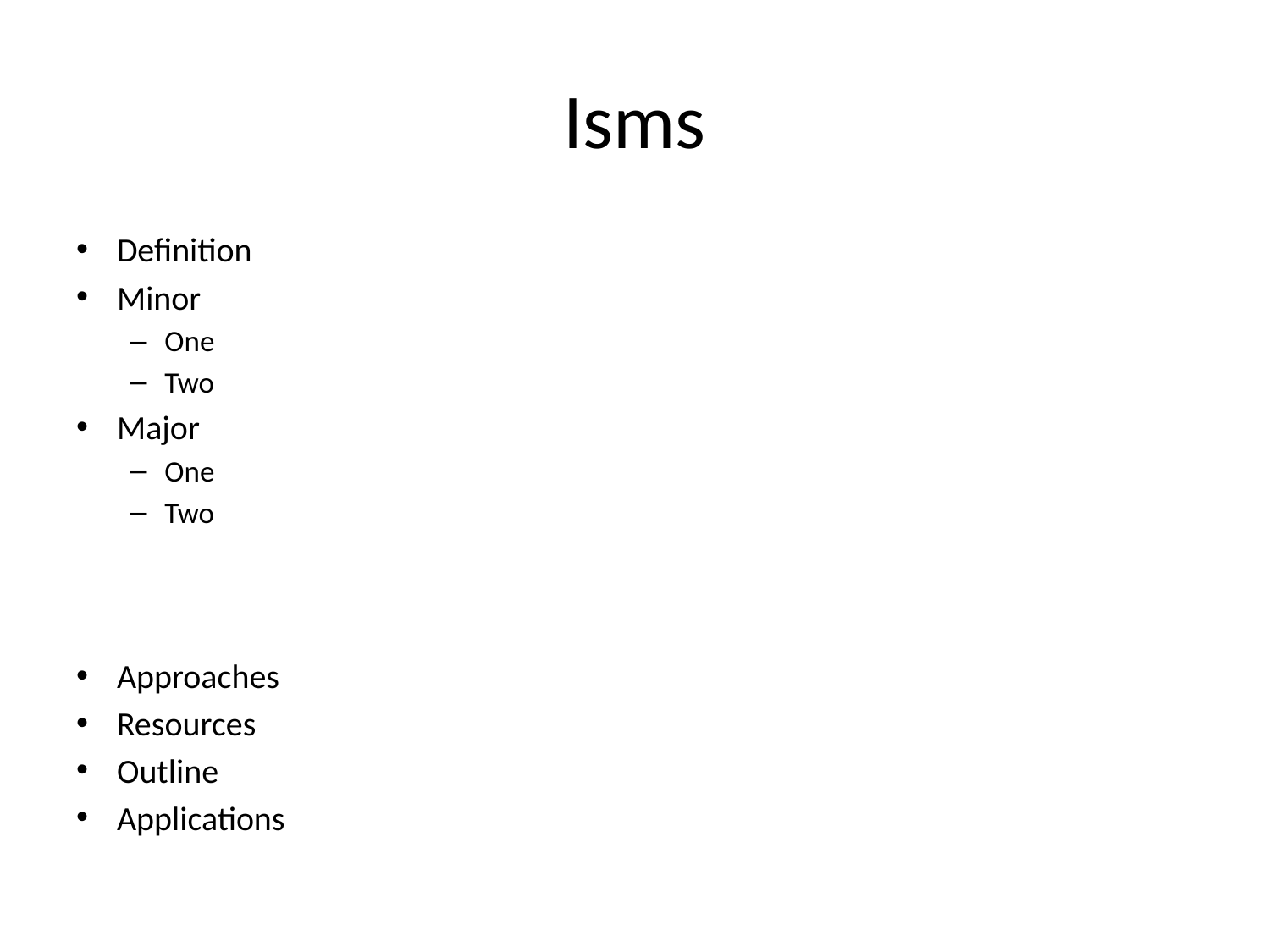

# Isms
Definition
Minor
One
Two
Major
One
Two

Approaches
Resources
Outline
Applications